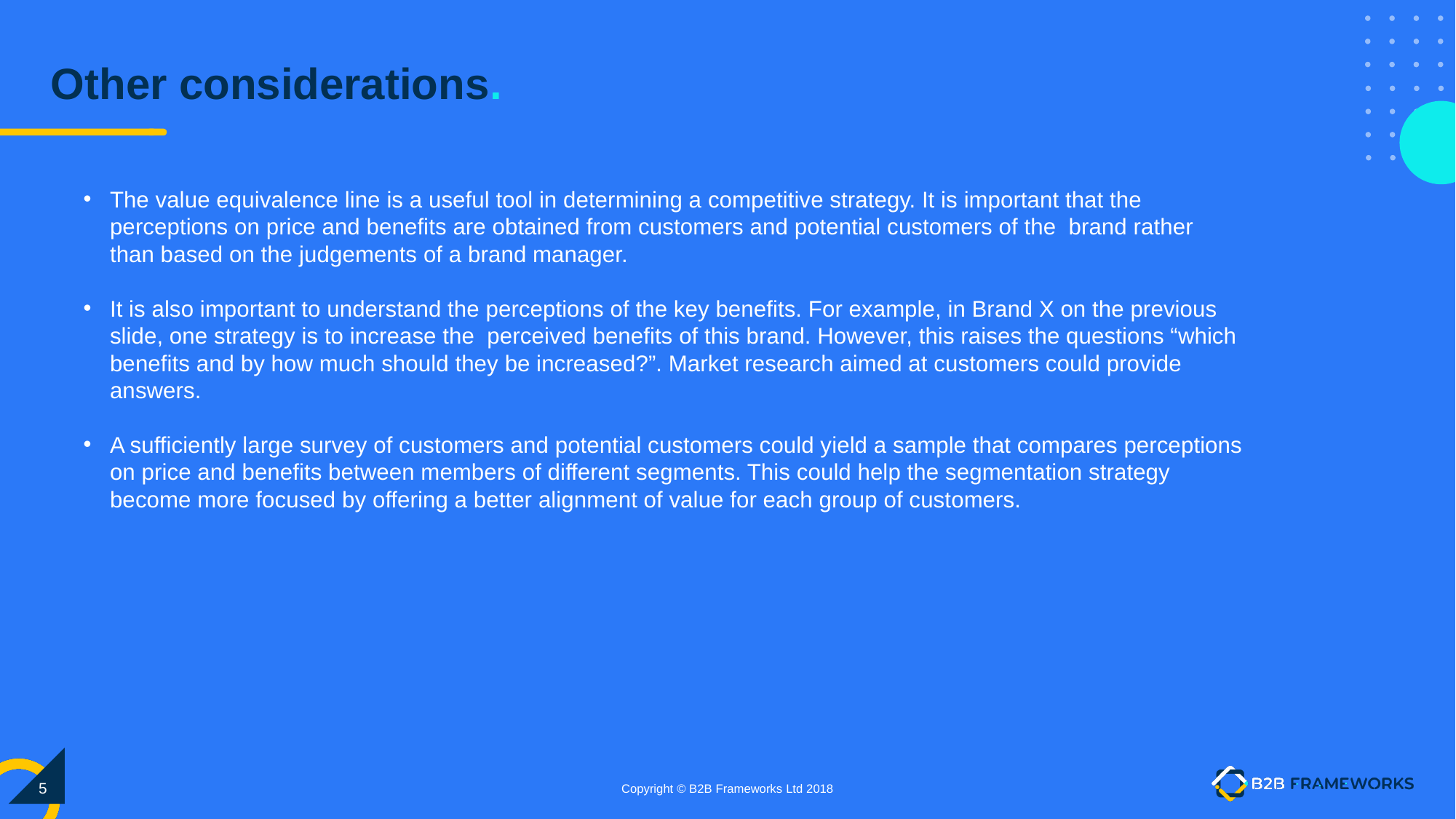

# Other considerations.
The value equivalence line is a useful tool in determining a competitive strategy. It is important that the perceptions on price and benefits are obtained from customers and potential customers of the  brand rather than based on the judgements of a brand manager.

It is also important to understand the perceptions of the key benefits. For example, in Brand X on the previous slide, one strategy is to increase the  perceived benefits of this brand. However, this raises the questions “which benefits and by how much should they be increased?”. Market research aimed at customers could provide answers.

A sufficiently large survey of customers and potential customers could yield a sample that compares perceptions on price and benefits between members of different segments. This could help the segmentation strategy become more focused by offering a better alignment of value for each group of customers.

5
Copyright © B2B Frameworks Ltd 2018